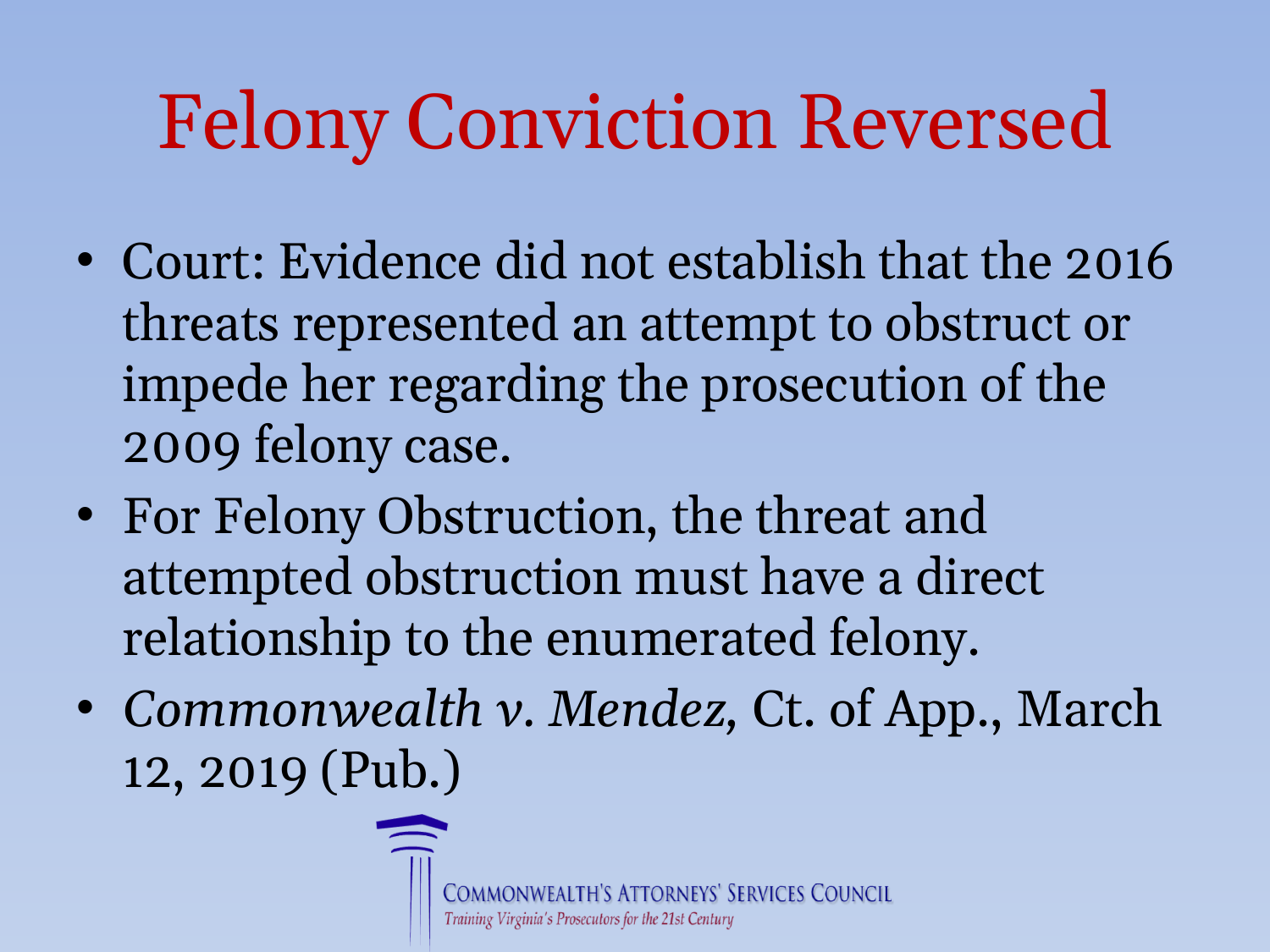

# Felony Conviction Reversed
Court: Evidence did not establish that the 2016 threats represented an attempt to obstruct or impede her regarding the prosecution of the 2009 felony case.
For Felony Obstruction, the threat and attempted obstruction must have a direct relationship to the enumerated felony.
Commonwealth v. Mendez, Ct. of App., March 12, 2019 (Pub.)